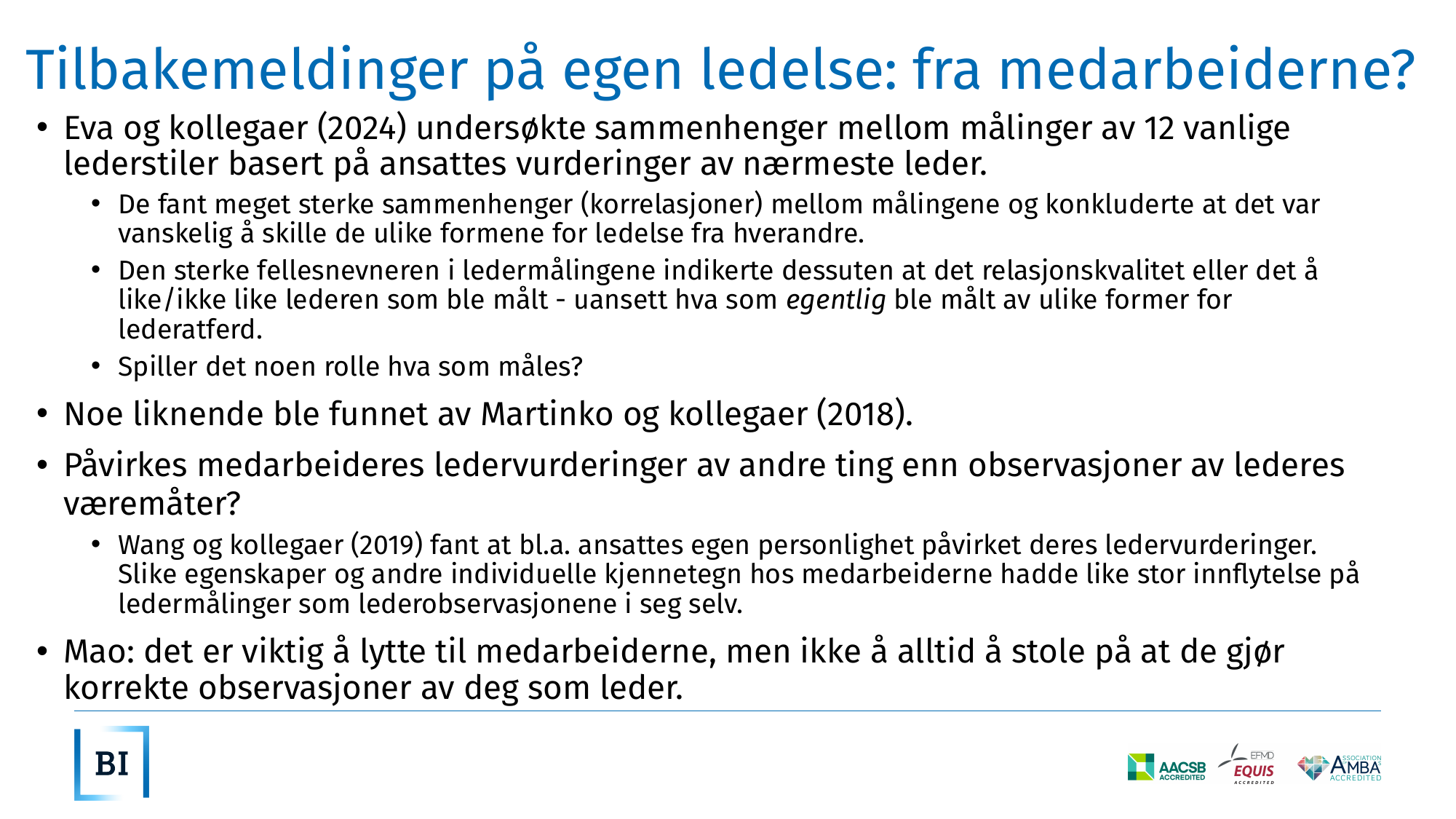

# Tilbakemeldinger på egen ledelse: fra medarbeiderne?
Eva og kollegaer (2024) undersøkte sammenhenger mellom målinger av 12 vanlige lederstiler basert på ansattes vurderinger av nærmeste leder.
De fant meget sterke sammenhenger (korrelasjoner) mellom målingene og konkluderte at det var vanskelig å skille de ulike formene for ledelse fra hverandre.
Den sterke fellesnevneren i ledermålingene indikerte dessuten at det relasjonskvalitet eller det å like/ikke like lederen som ble målt - uansett hva som egentlig ble målt av ulike former for lederatferd.
Spiller det noen rolle hva som måles?
Noe liknende ble funnet av Martinko og kollegaer (2018).
Påvirkes medarbeideres ledervurderinger av andre ting enn observasjoner av lederes væremåter?
Wang og kollegaer (2019) fant at bl.a. ansattes egen personlighet påvirket deres ledervurderinger. Slike egenskaper og andre individuelle kjennetegn hos medarbeiderne hadde like stor innflytelse på ledermålinger som lederobservasjonene i seg selv.
Mao: det er viktig å lytte til medarbeiderne, men ikke å alltid å stole på at de gjør korrekte observasjoner av deg som leder.